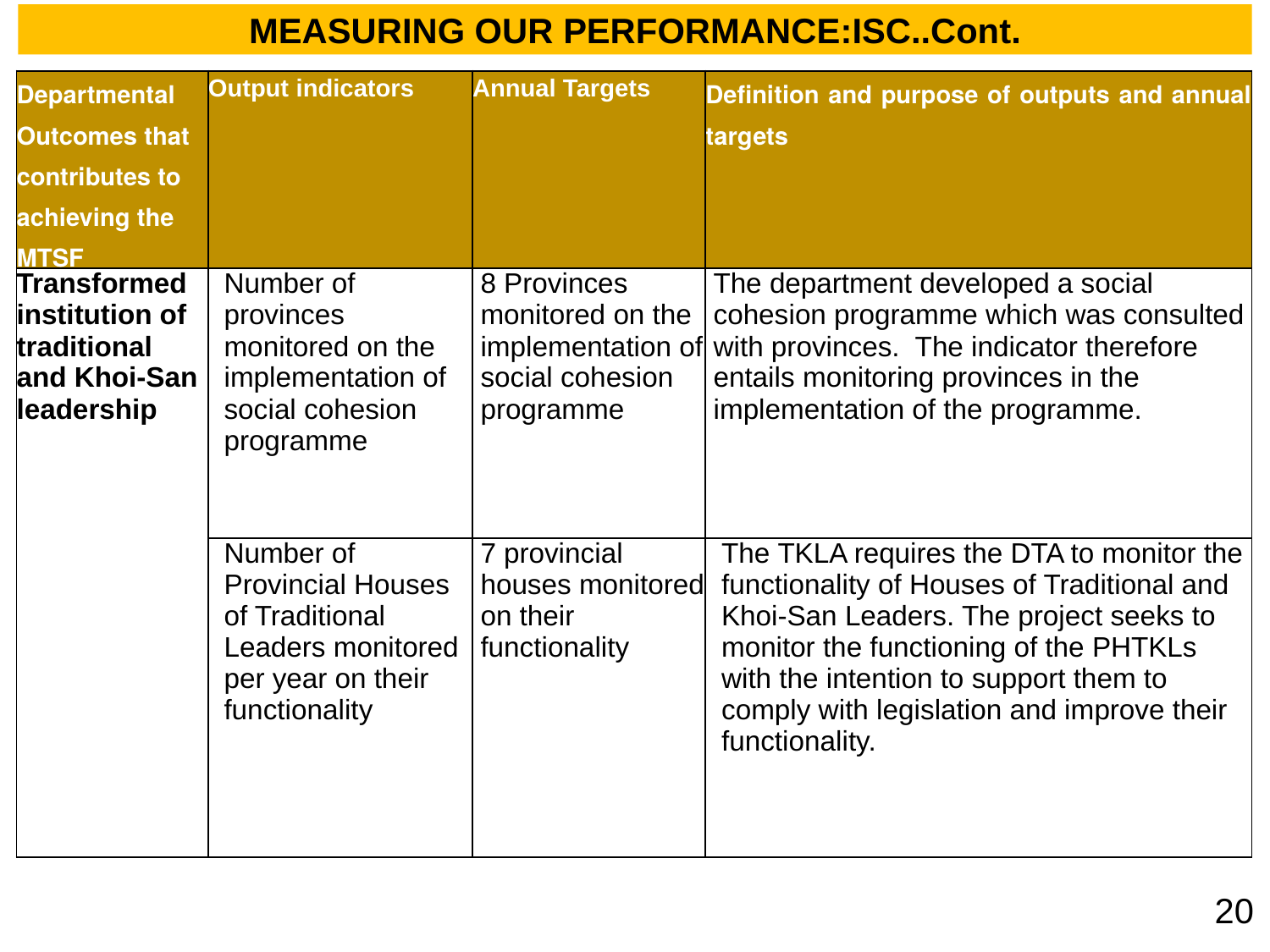

MEASURING OUR PERFORMANCE:ISC..Cont.

| Departmental Outcomes that contributes to achieving the MTSF | Output indicators | Annual Targets | Definition and purpose of outputs and annual targets |
| --- | --- | --- | --- |
| Transformed institution of traditional and Khoi-San leadership | Number of provinces monitored on the implementation of social cohesion programme | 8 Provinces monitored on the implementation of social cohesion programme | The department developed a social cohesion programme which was consulted with provinces. The indicator therefore entails monitoring provinces in the implementation of the programme. |
|  | Number of Provincial Houses of Traditional Leaders monitored per year on their functionality | 7 provincial houses monitored on their functionality | The TKLA requires the DTA to monitor the functionality of Houses of Traditional and Khoi-San Leaders. The project seeks to monitor the functioning of the PHTKLs with the intention to support them to comply with legislation and improve their functionality. |

20